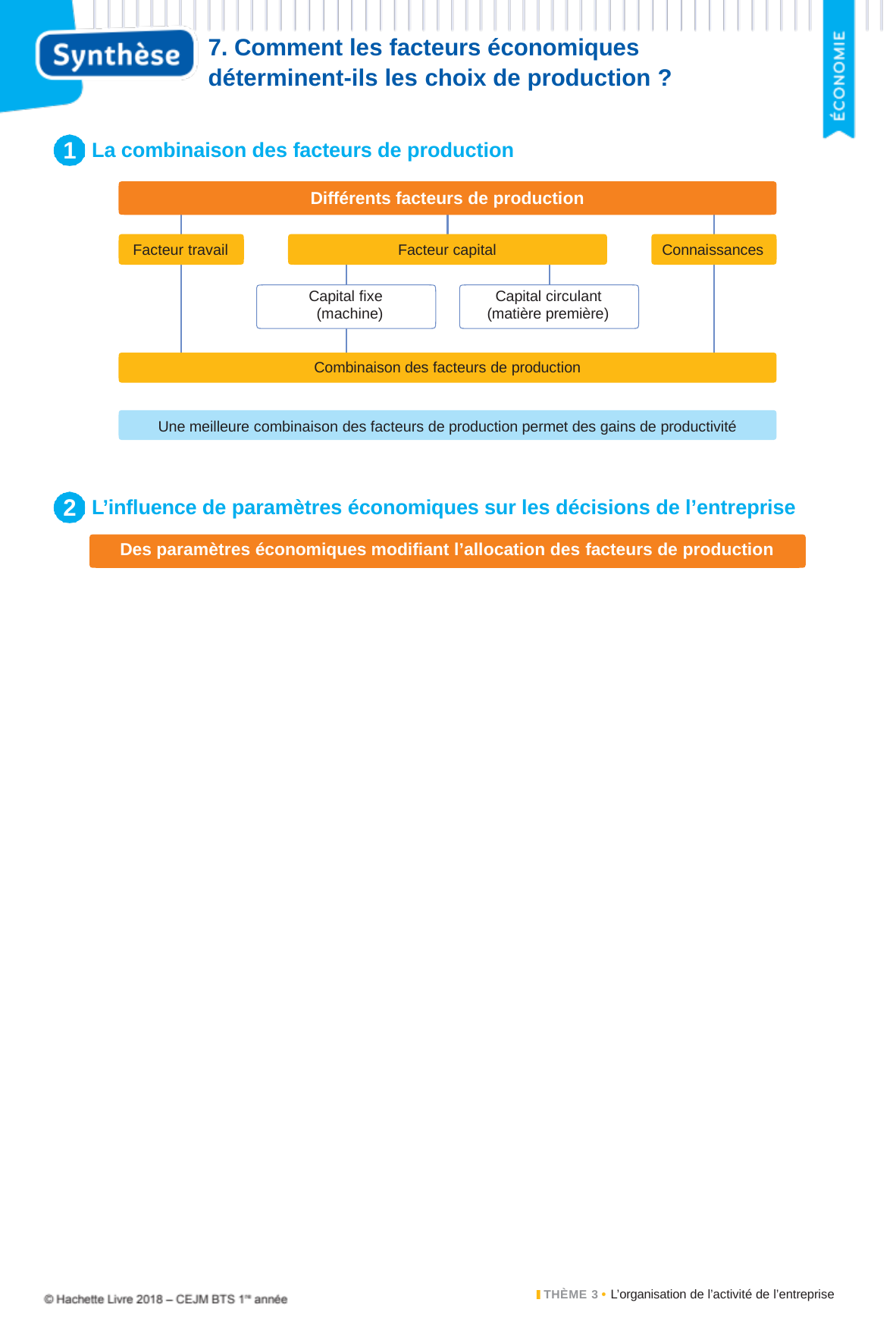

7. Comment les facteurs économiques
déterminent-ils les choix de production ?
1

La combinaison des facteurs de production

Différents facteurs de production

Facteur travail
Facteur capital
Connaissances

Capital fixe  (machine)
Capital circulant  (matière première)

Combinaison des facteurs de production

Une meilleure combinaison des facteurs de production permet des gains de productivité

2

L’influence de paramètres économiques sur les décisions de l’entreprise

Des paramètres économiques modifiant l’allocation des facteurs de production
THÈME 3 • L’organisation de l’activité de l’entreprise